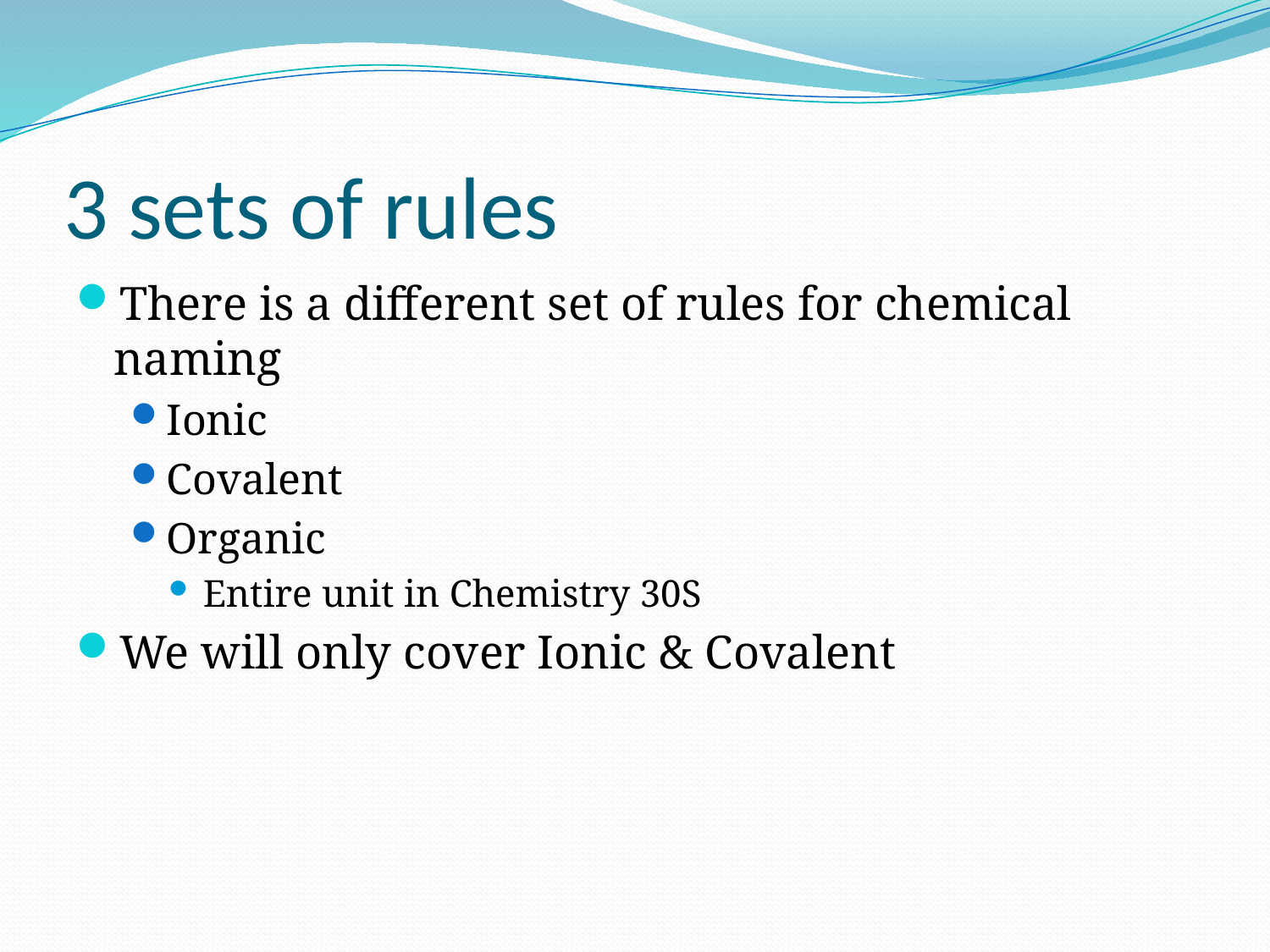

# 3 sets of rules
There is a different set of rules for chemical naming
Ionic
Covalent
Organic
Entire unit in Chemistry 30S
We will only cover Ionic & Covalent